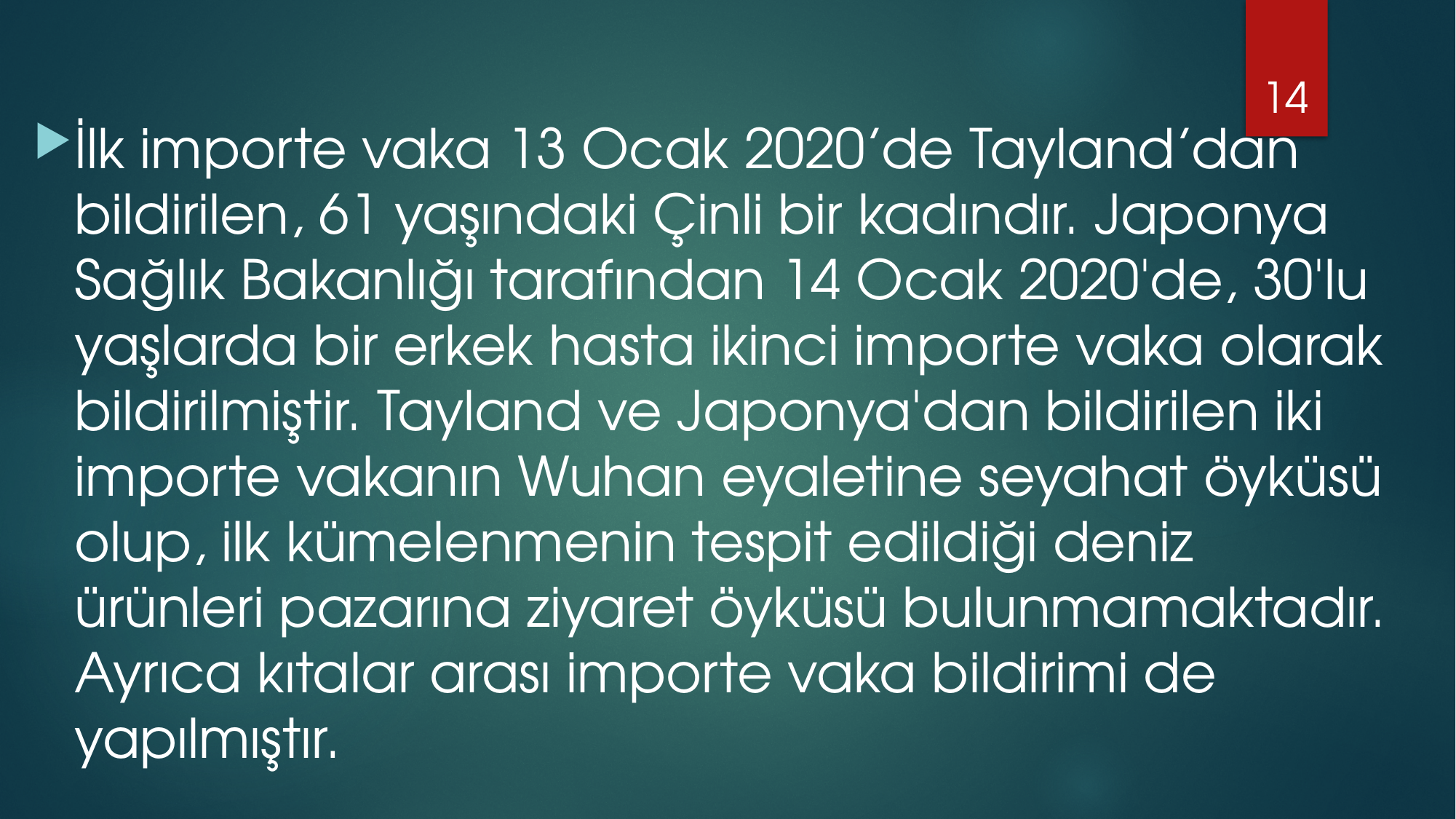

14
#
İlk importe vaka 13 Ocak 2020’de Tayland’dan bildirilen, 61 yaşındaki Çinli bir kadındır. Japonya Sağlık Bakanlığı tarafından 14 Ocak 2020'de, 30'lu yaşlarda bir erkek hasta ikinci importe vaka olarak bildirilmiştir. Tayland ve Japonya'dan bildirilen iki importe vakanın Wuhan eyaletine seyahat öyküsü olup, ilk kümelenmenin tespit edildiği deniz ürünleri pazarına ziyaret öyküsü bulunmamaktadır. Ayrıca kıtalar arası importe vaka bildirimi de yapılmıştır.